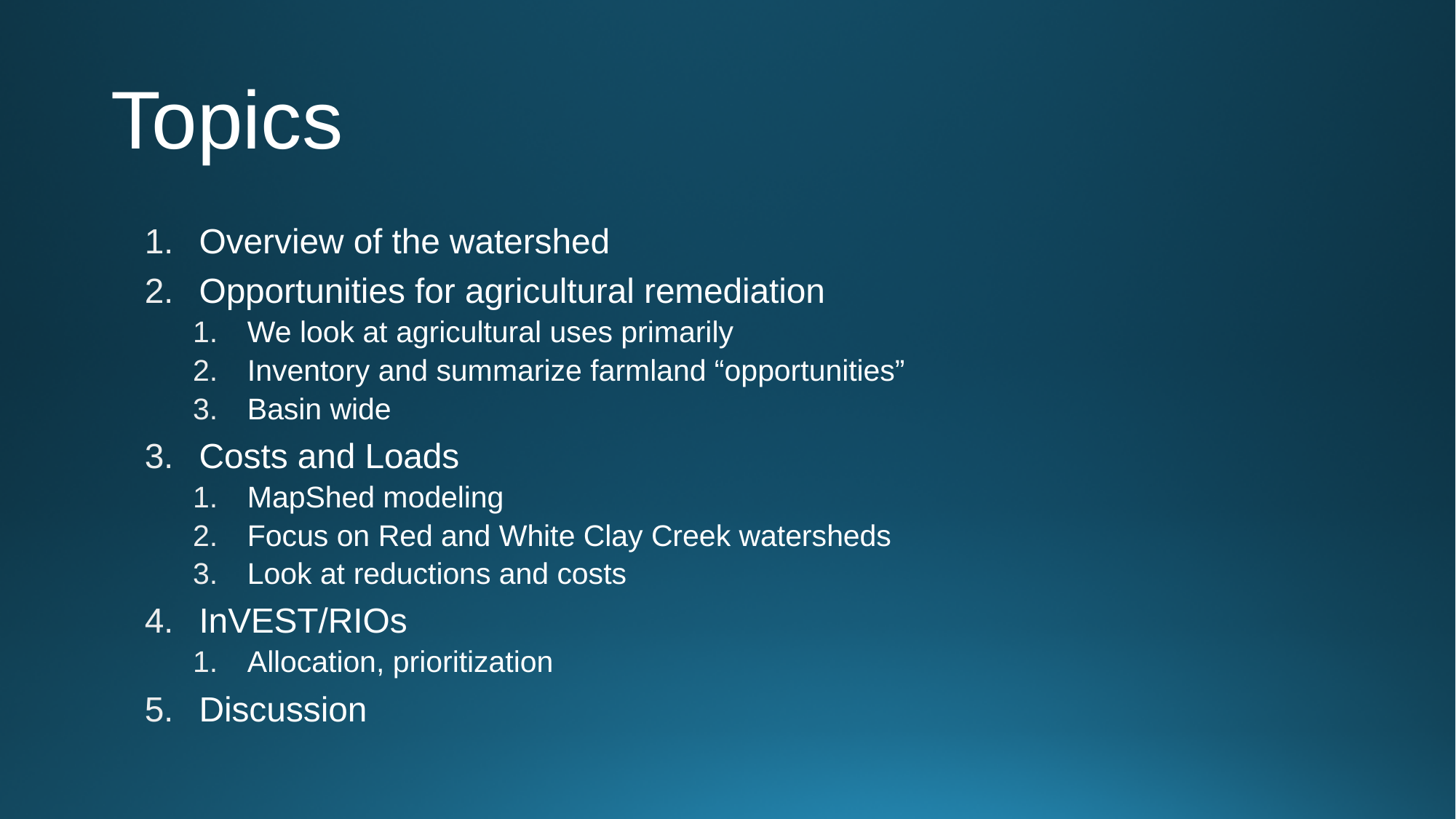

# Topics
Overview of the watershed
Opportunities for agricultural remediation
We look at agricultural uses primarily
Inventory and summarize farmland “opportunities”
Basin wide
Costs and Loads
MapShed modeling
Focus on Red and White Clay Creek watersheds
Look at reductions and costs
InVEST/RIOs
Allocation, prioritization
Discussion